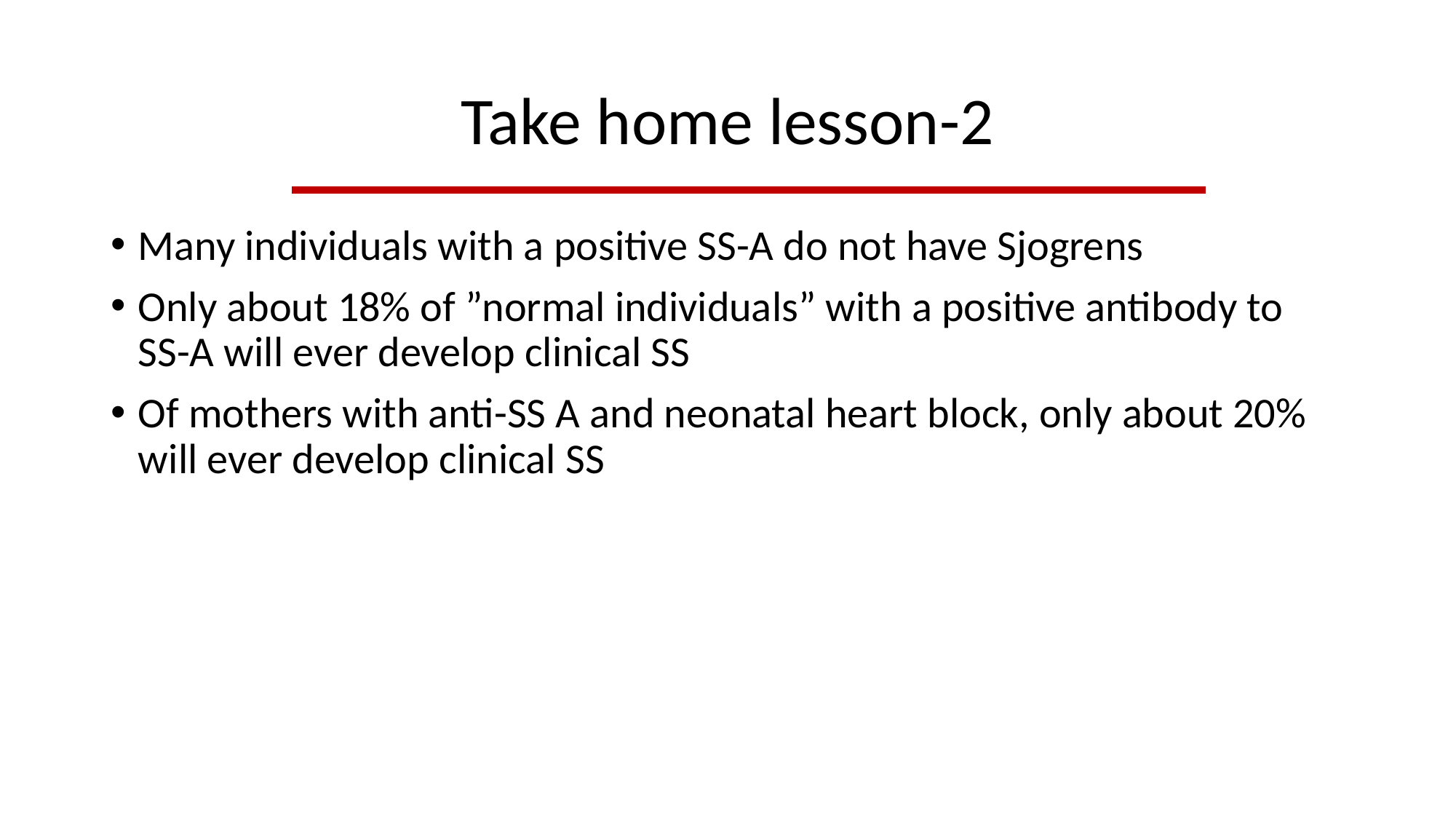

# Take home lesson-2
Many individuals with a positive SS-A do not have Sjogrens
Only about 18% of ”normal individuals” with a positive antibody to SS-A will ever develop clinical SS
Of mothers with anti-SS A and neonatal heart block, only about 20% will ever develop clinical SS